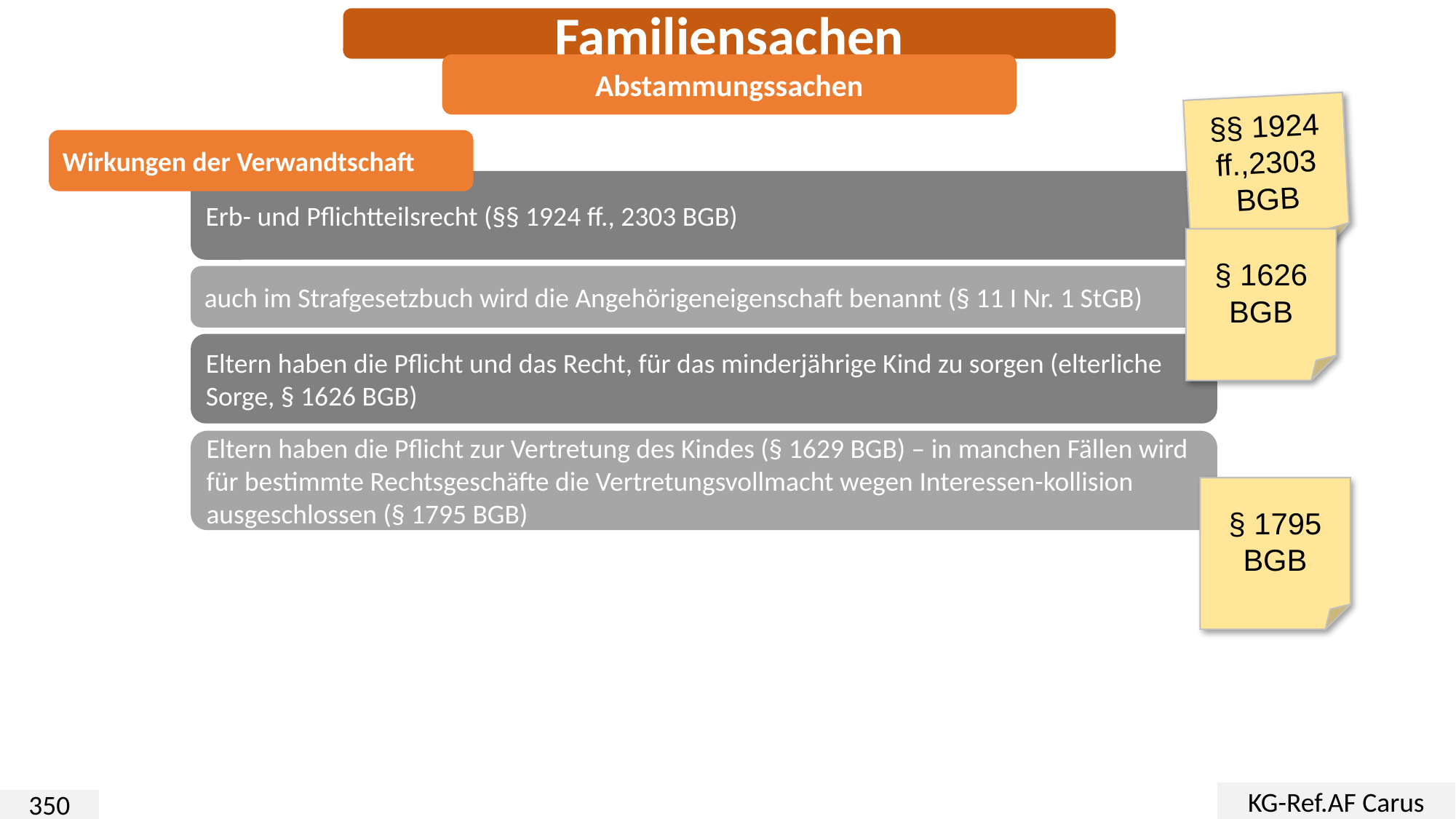

Familiensachen
Abstammungssachen
§§ 1924 ff.,2303
BGB
Wirkungen der Verwandtschaft
Erb- und Pflichtteilsrecht (§§ 1924 ff., 2303 BGB)
§ 1626
BGB
auch im Strafgesetzbuch wird die Angehörigeneigenschaft benannt (§ 11 I Nr. 1 StGB)
Eltern haben die Pflicht und das Recht, für das minderjährige Kind zu sorgen (elterliche Sorge, § 1626 BGB)
Eltern haben die Pflicht zur Vertretung des Kindes (§ 1629 BGB) – in manchen Fällen wird für bestimmte Rechtsgeschäfte die Vertretungsvollmacht wegen Interessen-kollision ausgeschlossen (§ 1795 BGB)
§ 1795
BGB
KG-Ref.AF Carus
350